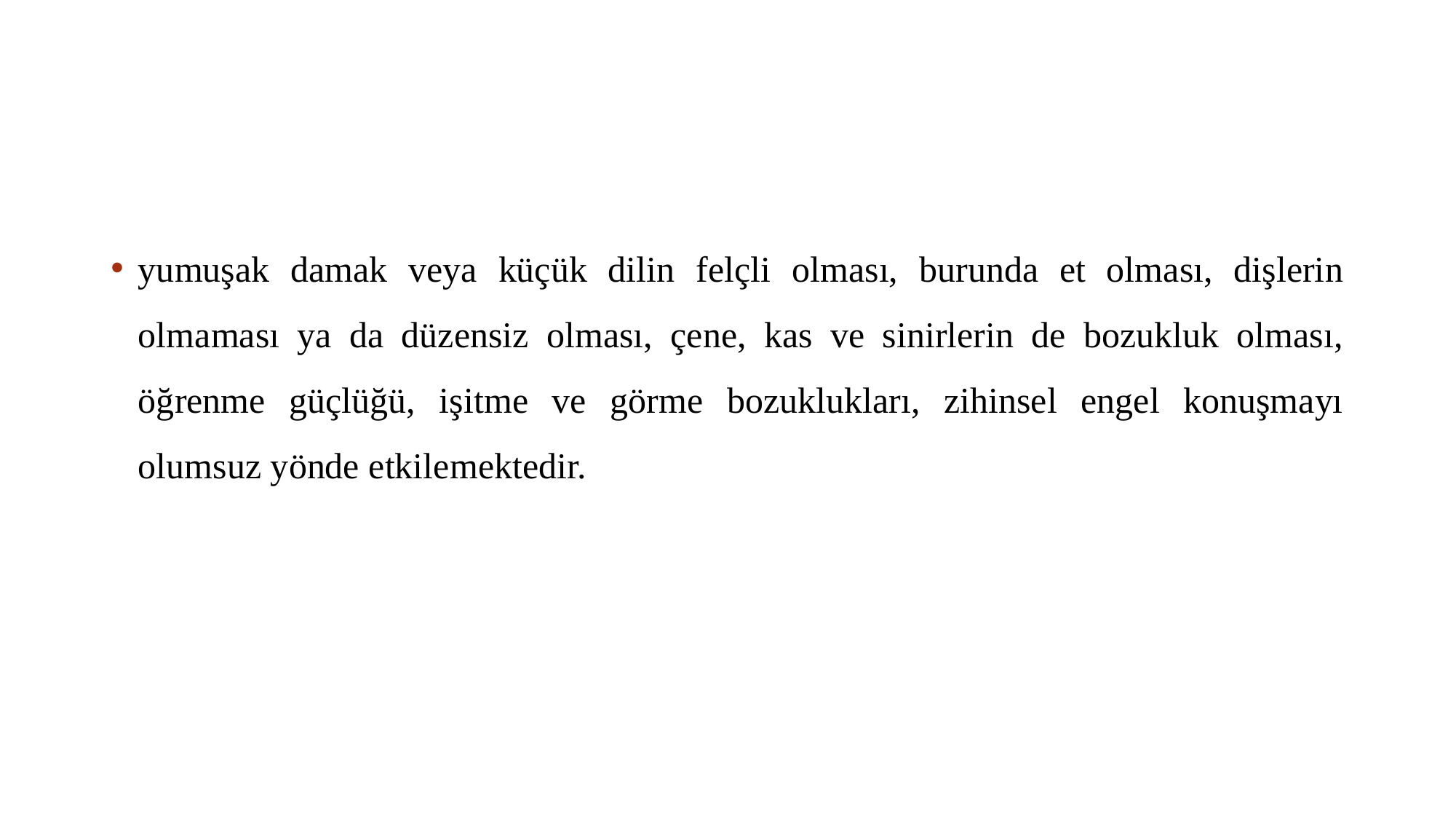

#
yumuşak damak veya küçük dilin felçli olması, burunda et olması, dişlerin olmaması ya da düzensiz olması, çene, kas ve sinirlerin de bozukluk olması, öğrenme güçlüğü, işitme ve görme bozuklukları, zihinsel engel konuşmayı olumsuz yönde etkilemektedir.